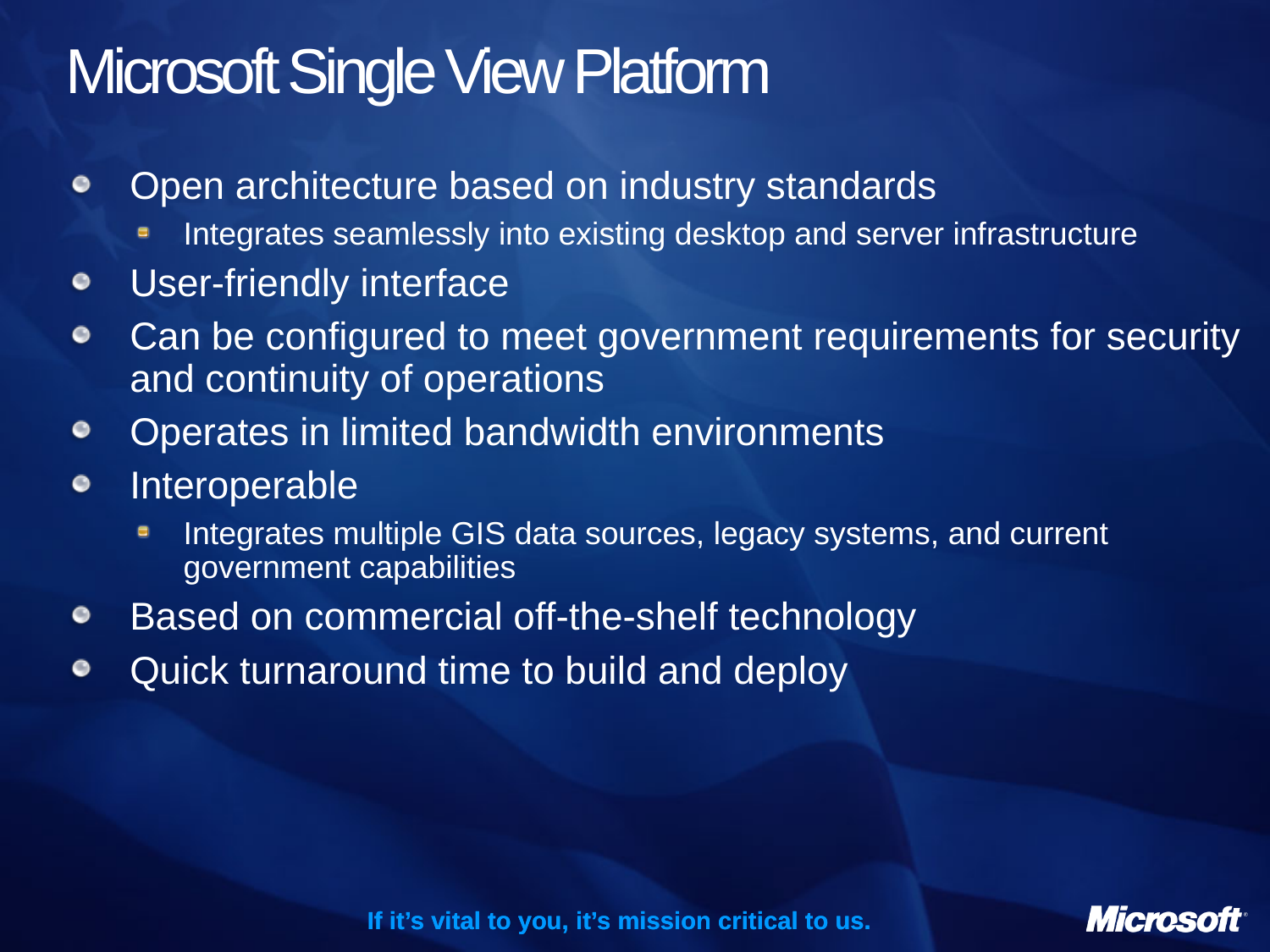

# Microsoft Single View Platform
Open architecture based on industry standards
Integrates seamlessly into existing desktop and server infrastructure
User-friendly interface
Can be configured to meet government requirements for security and continuity of operations
Operates in limited bandwidth environments
Interoperable
Integrates multiple GIS data sources, legacy systems, and current government capabilities
Based on commercial off-the-shelf technology
Quick turnaround time to build and deploy